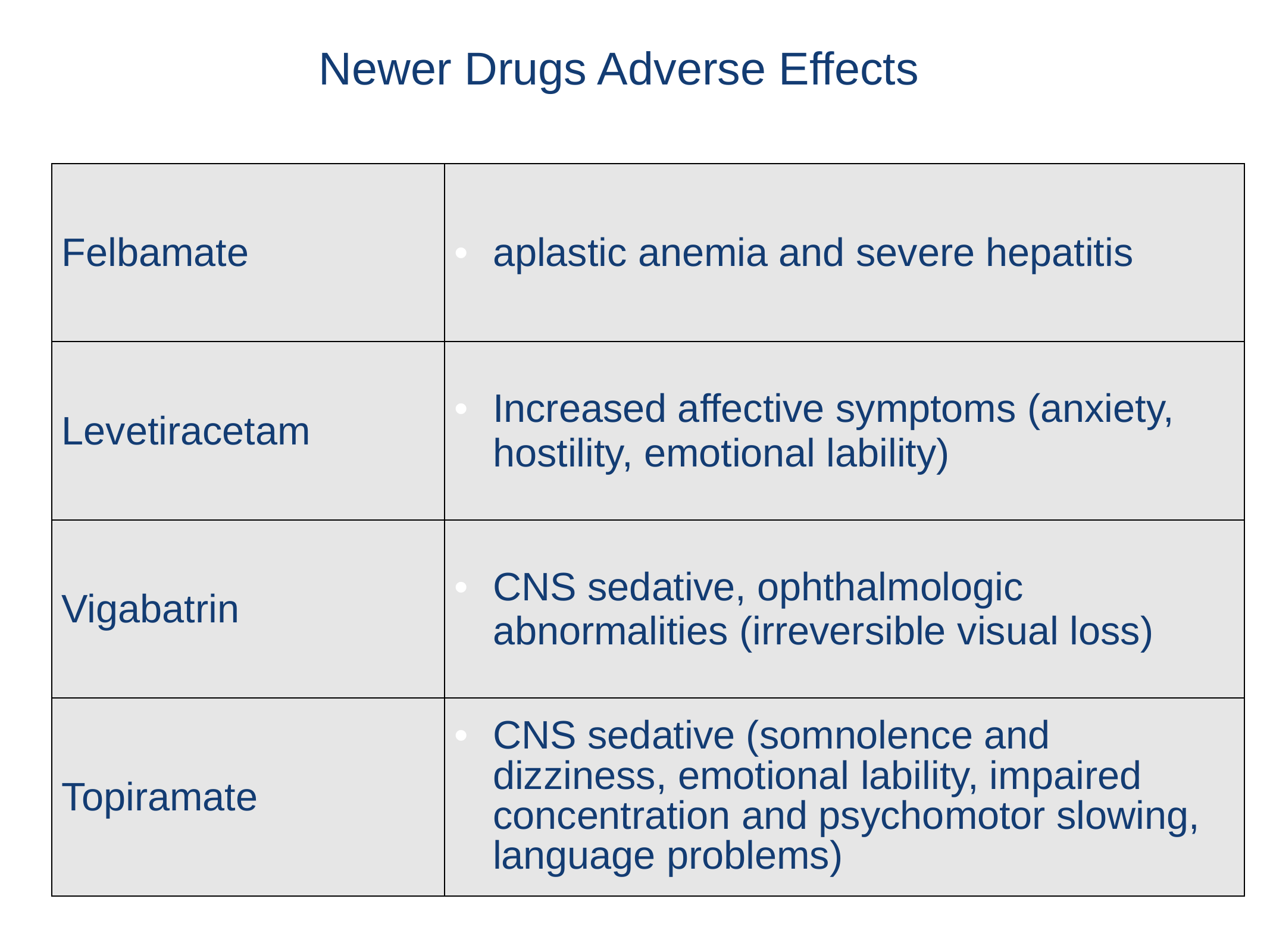

Newer Drugs Adverse Effects
| Felbamate | aplastic anemia and severe hepatitis |
| --- | --- |
| Levetiracetam | Increased affective symptoms (anxiety, hostility, emotional lability) |
| Vigabatrin | CNS sedative, ophthalmologic abnormalities (irreversible visual loss) |
| Topiramate | CNS sedative (somnolence and dizziness, emotional lability, impaired concentration and psychomotor slowing, language problems) |